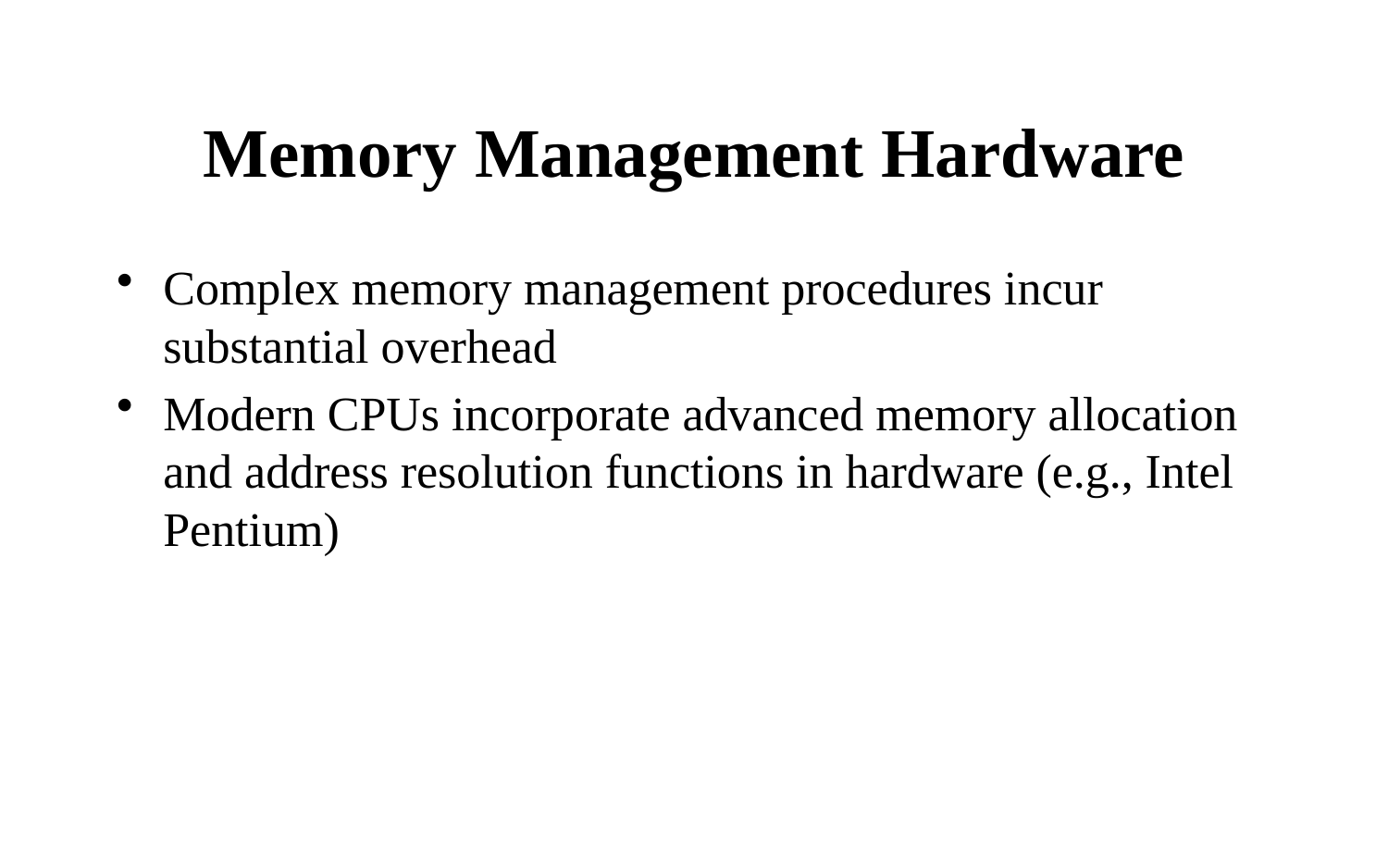

# Memory Management Hardware
Complex memory management procedures incur substantial overhead
Modern CPUs incorporate advanced memory allocation and address resolution functions in hardware (e.g., Intel Pentium)